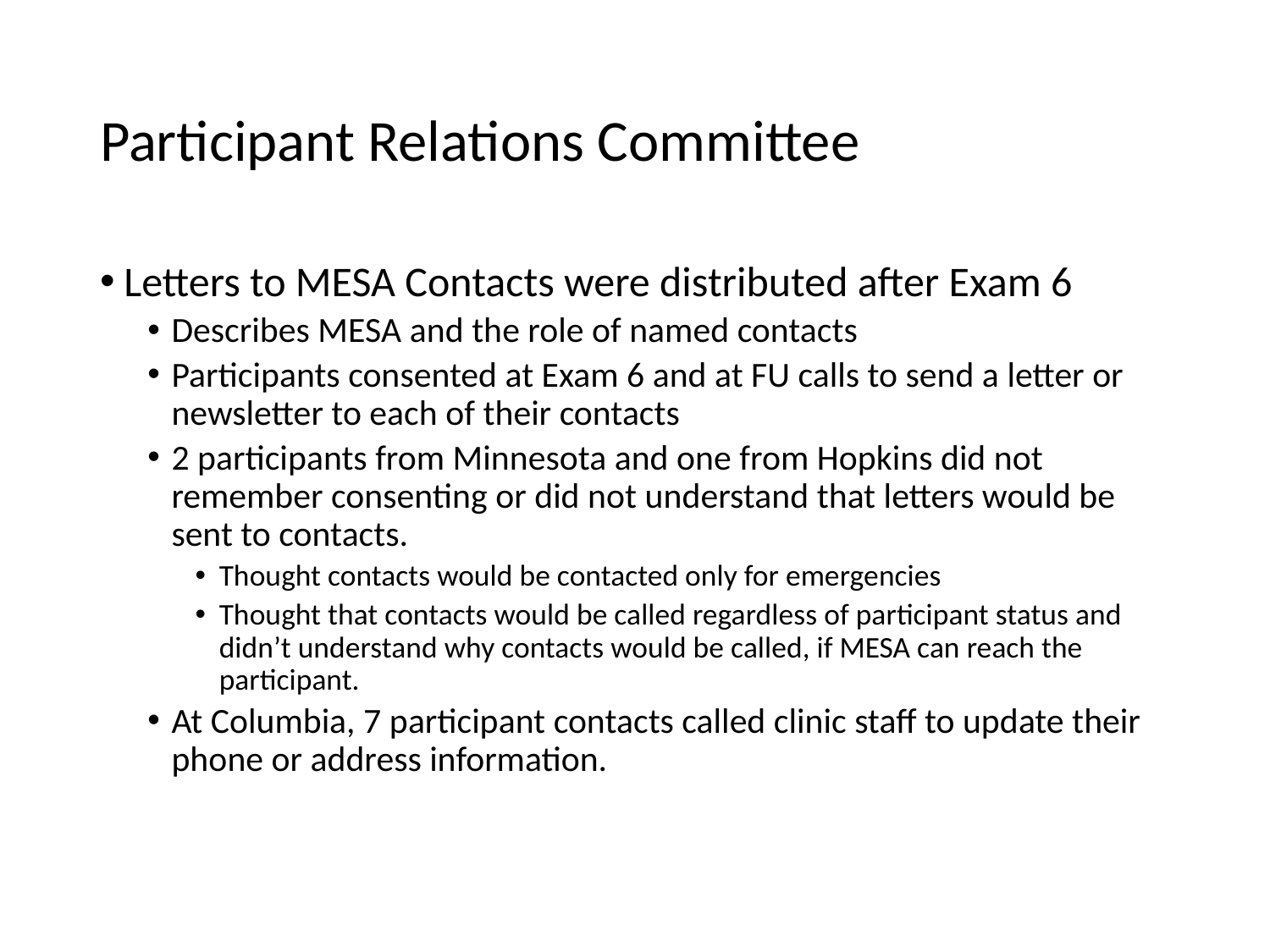

# Participant Relations Committee
Letters to MESA Contacts were distributed after Exam 6
Describes MESA and the role of named contacts
Participants consented at Exam 6 and at FU calls to send a letter or newsletter to each of their contacts
2 participants from Minnesota and one from Hopkins did not remember consenting or did not understand that letters would be sent to contacts.
Thought contacts would be contacted only for emergencies
Thought that contacts would be called regardless of participant status and didn’t understand why contacts would be called, if MESA can reach the participant.
At Columbia, 7 participant contacts called clinic staff to update their phone or address information.